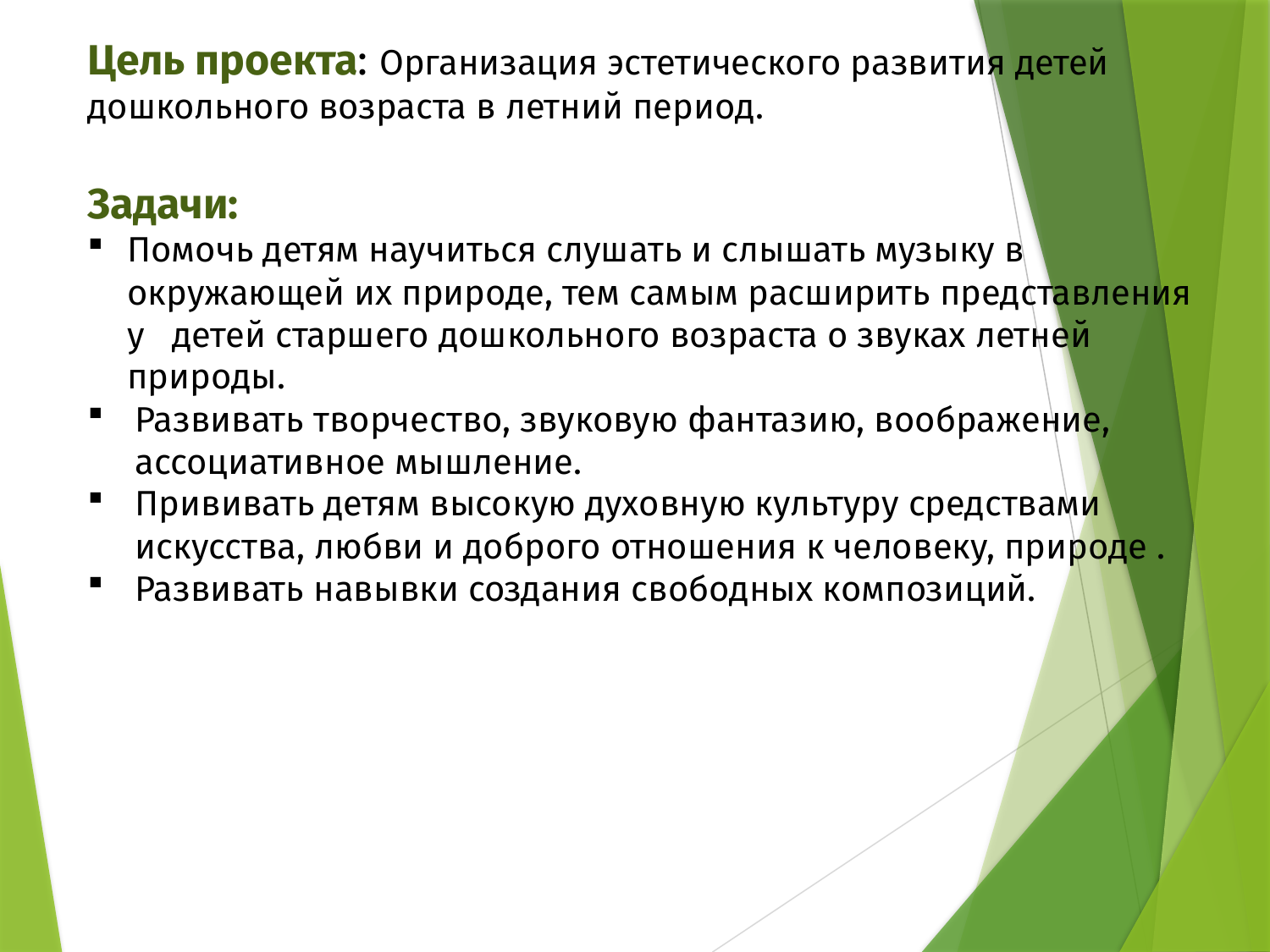

Цель проекта: Организация эстетического развития детей дошкольного возраста в летний период.

Задачи:
Помочь детям научиться слушать и слышать музыку в окружающей их природе, тем самым расширить представления у   детей старшего дошкольного возраста о звуках летней природы.
Развивать творчество, звуковую фантазию, воображение, ассоциативное мышление.
Прививать детям высокую духовную культуру средствами искусства, любви и доброго отношения к человеку, природе .
Развивать навывки создания свободных композиций.